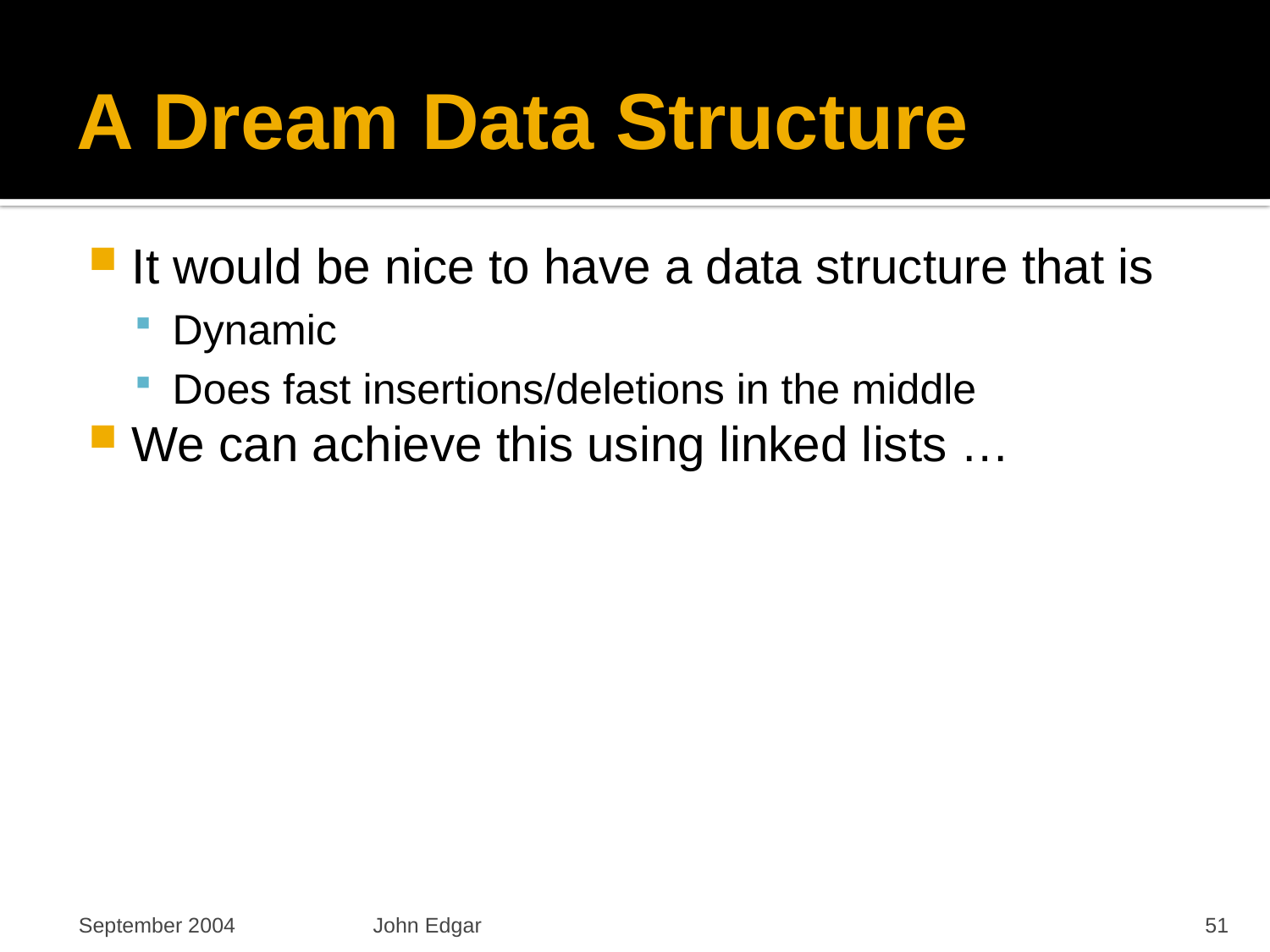

# A Dream Data Structure
It would be nice to have a data structure that is
Dynamic
Does fast insertions/deletions in the middle
We can achieve this using linked lists …
September 2004
John Edgar
51